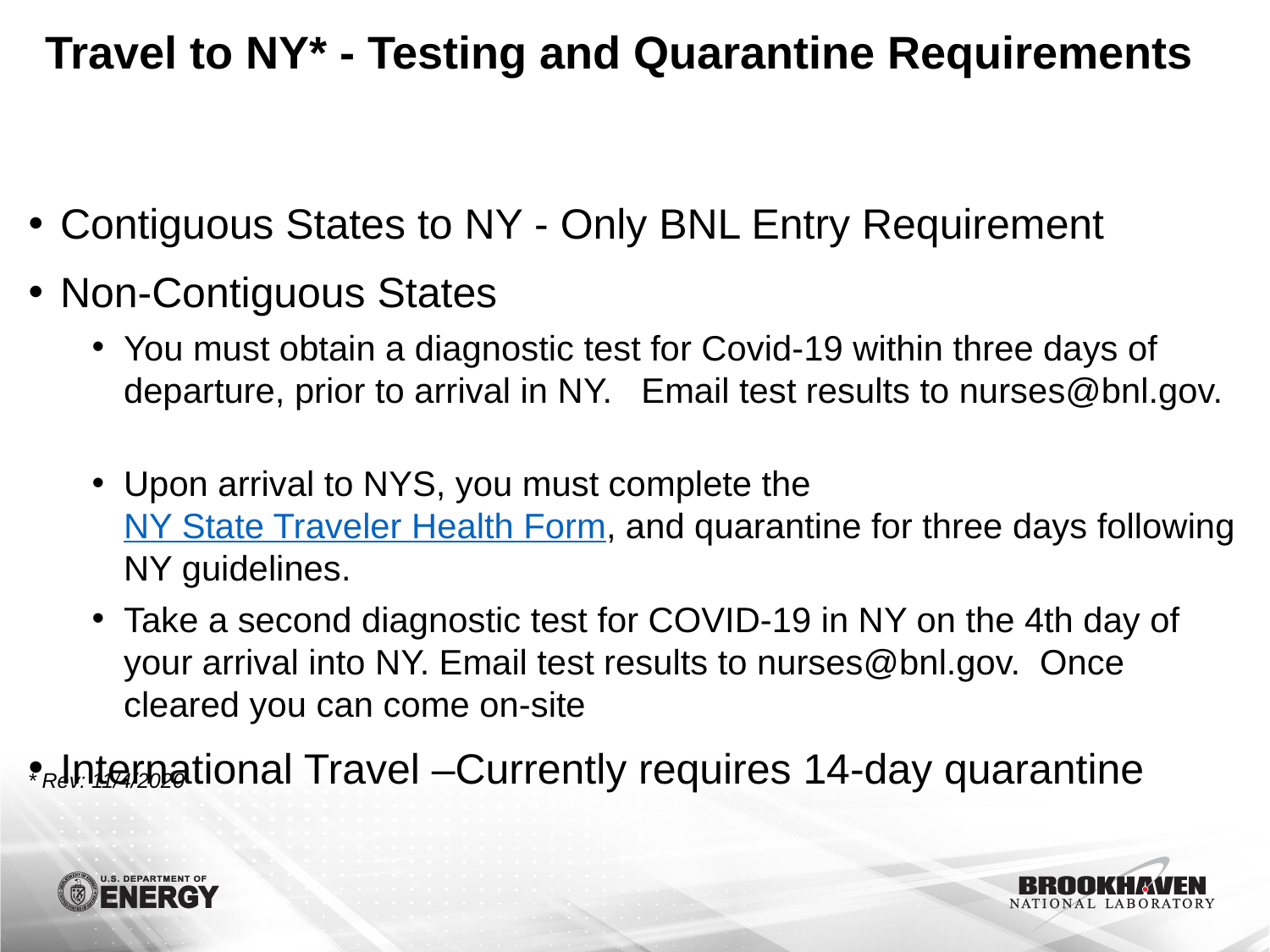

# Travel to NY* - Testing and Quarantine Requirements
Contiguous States to NY - Only BNL Entry Requirement
Non-Contiguous States
You must obtain a diagnostic test for Covid-19 within three days of departure, prior to arrival in NY.   Email test results to nurses@bnl.gov.
Upon arrival to NYS, you must complete the NY State Traveler Health Form, and quarantine for three days following NY guidelines.
Take a second diagnostic test for COVID-19 in NY on the 4th day of your arrival into NY. Email test results to nurses@bnl.gov.  Once cleared you can come on-site
International Travel –Currently requires 14-day quarantine

* Rev: 11/4/2020